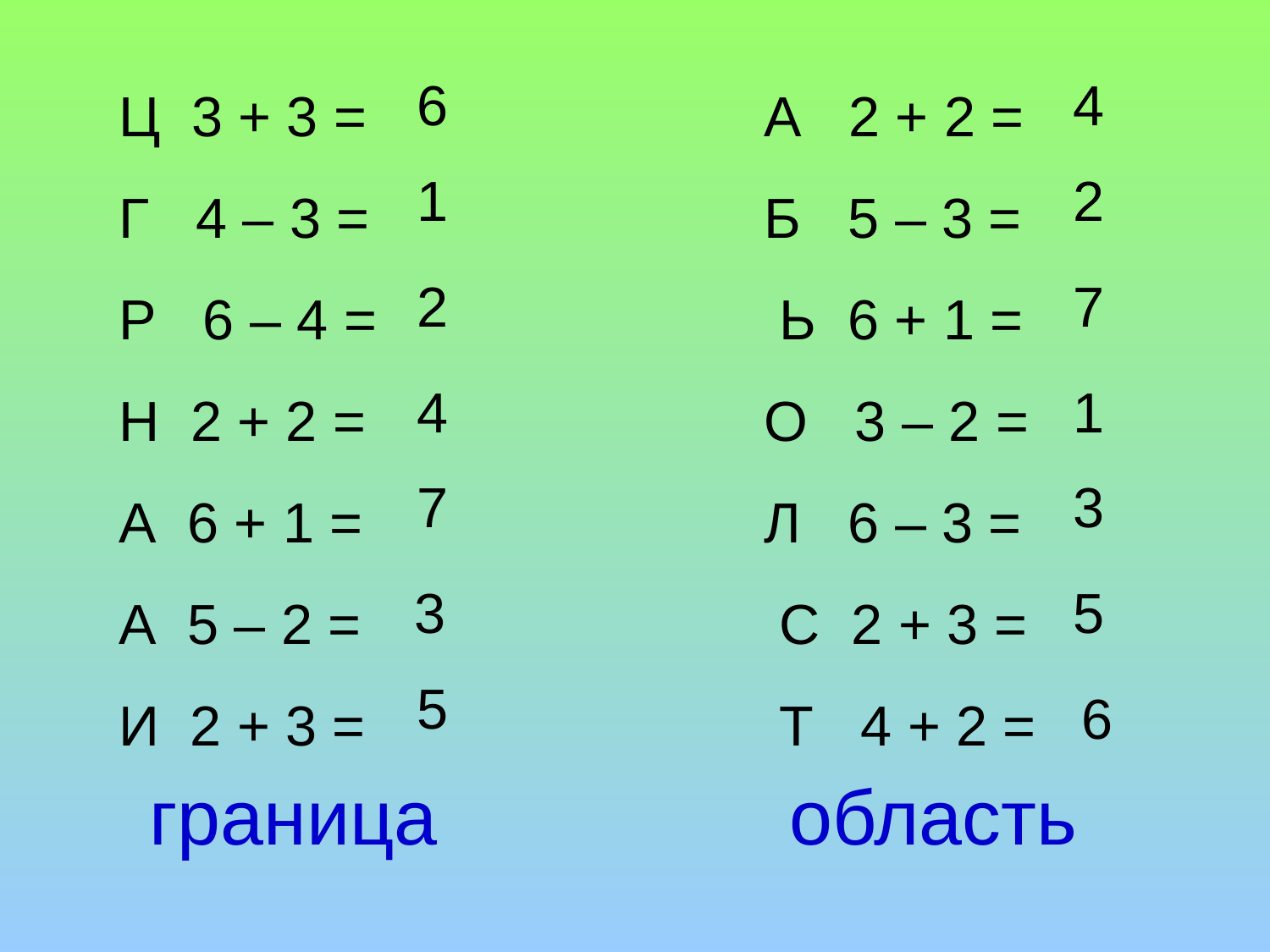

А   2 + 2 =
Б   5 – 3 =
 Ь  6 + 1 =
О   3 – 2 =
Л   6 – 3 =
 С  2 + 3 =
 Т   4 + 2 =
Ц  3 + 3 =
Г   4 – 3 =
Р   6 – 4 =
Н  2 + 2 =
А  6 + 1 =
А  5 – 2 =
И  2 + 3 =
6
4
1
2
2
7
4
1
7
3
3
5
5
6
граница
область